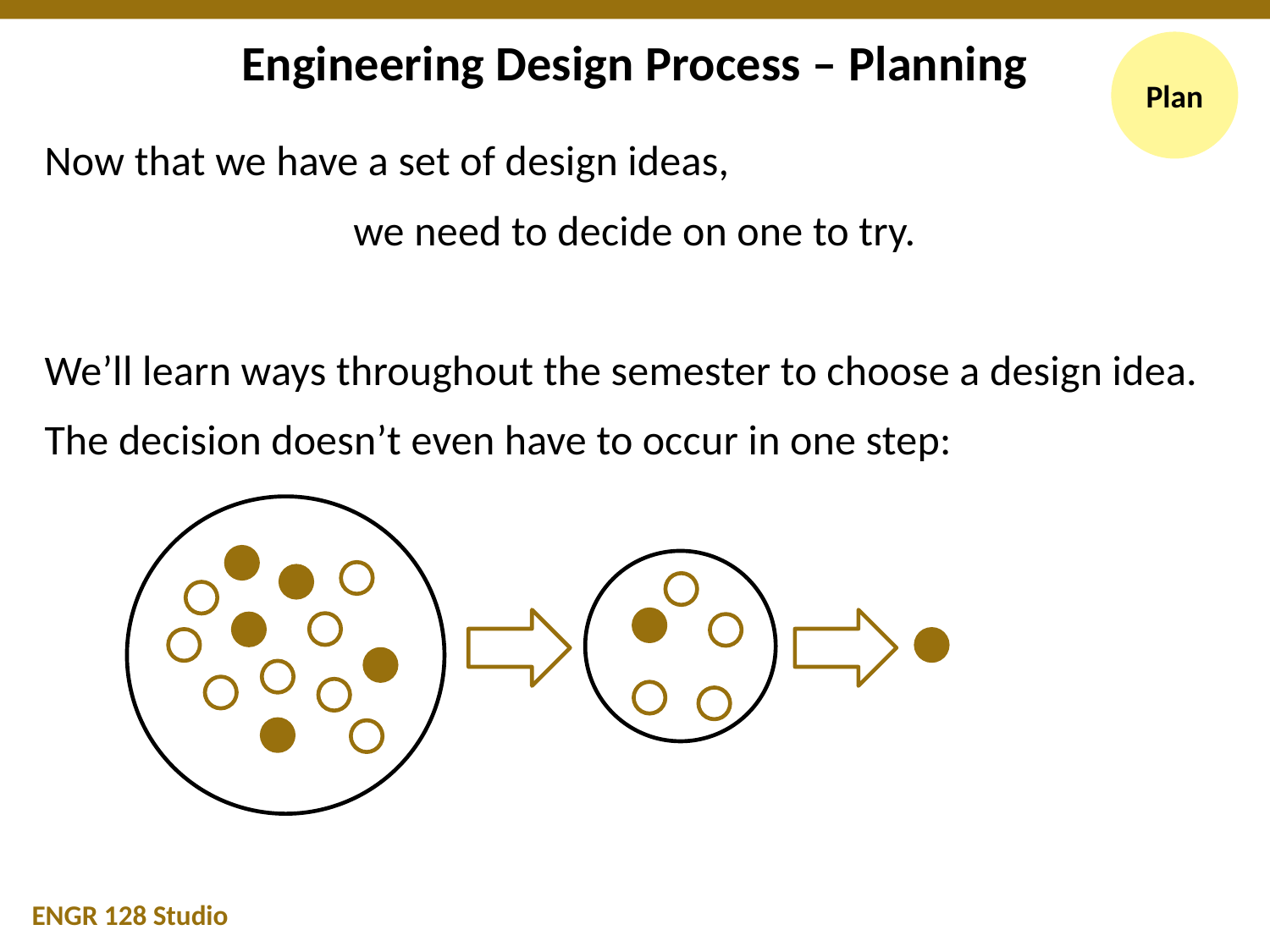

# Engineering Design Process – Planning
Plan
Now that we have a set of design ideas,
we need to decide on one to try.

We’ll learn ways throughout the semester to choose a design idea.
The decision doesn’t even have to occur in one step:

ENGR 128 Studio